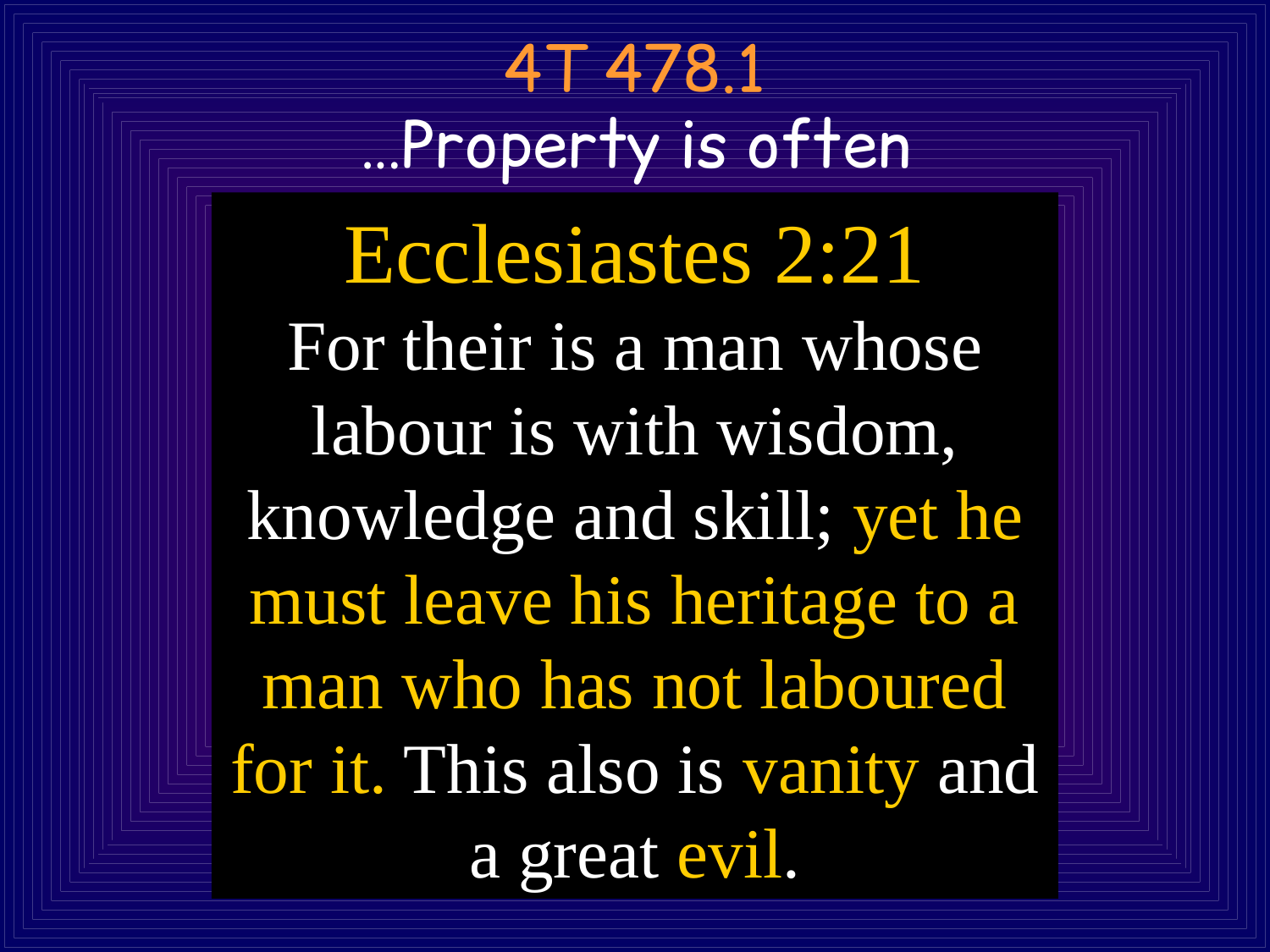

4T 478.1
…Property is often bequeathed to children and grandchildren only to their injury. They have no love for God or for the truth, and therefore this means, all of which is the Lord's, passes into Satan's ranks, to be controlled by him…
Ecclesiastes 2:21
Ecclesiastes 2:21
For their is a man whose labour is with wisdom, knowledge and skill; yet he must leave his heritage to a man who has not laboured for it. This also is vanity and a great evil.